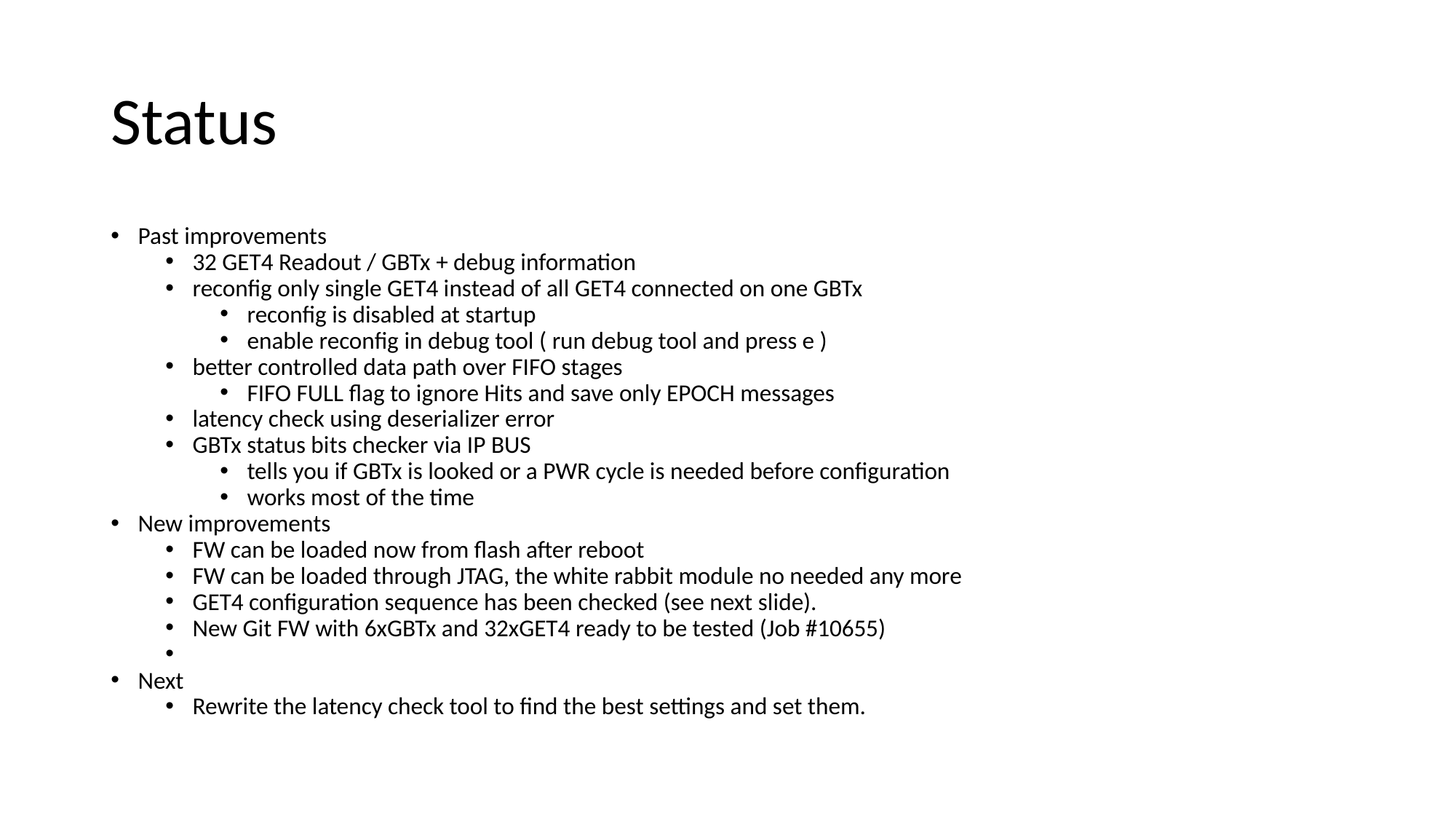

Status
Past improvements
32 GET4 Readout / GBTx + debug information
reconfig only single GET4 instead of all GET4 connected on one GBTx
reconfig is disabled at startup
enable reconfig in debug tool ( run debug tool and press e )
better controlled data path over FIFO stages
FIFO FULL flag to ignore Hits and save only EPOCH messages
latency check using deserializer error
GBTx status bits checker via IP BUS
tells you if GBTx is looked or a PWR cycle is needed before configuration
works most of the time
New improvements
FW can be loaded now from flash after reboot
FW can be loaded through JTAG, the white rabbit module no needed any more
GET4 configuration sequence has been checked (see next slide).
New Git FW with 6xGBTx and 32xGET4 ready to be tested (Job #10655)

Next
Rewrite the latency check tool to find the best settings and set them.